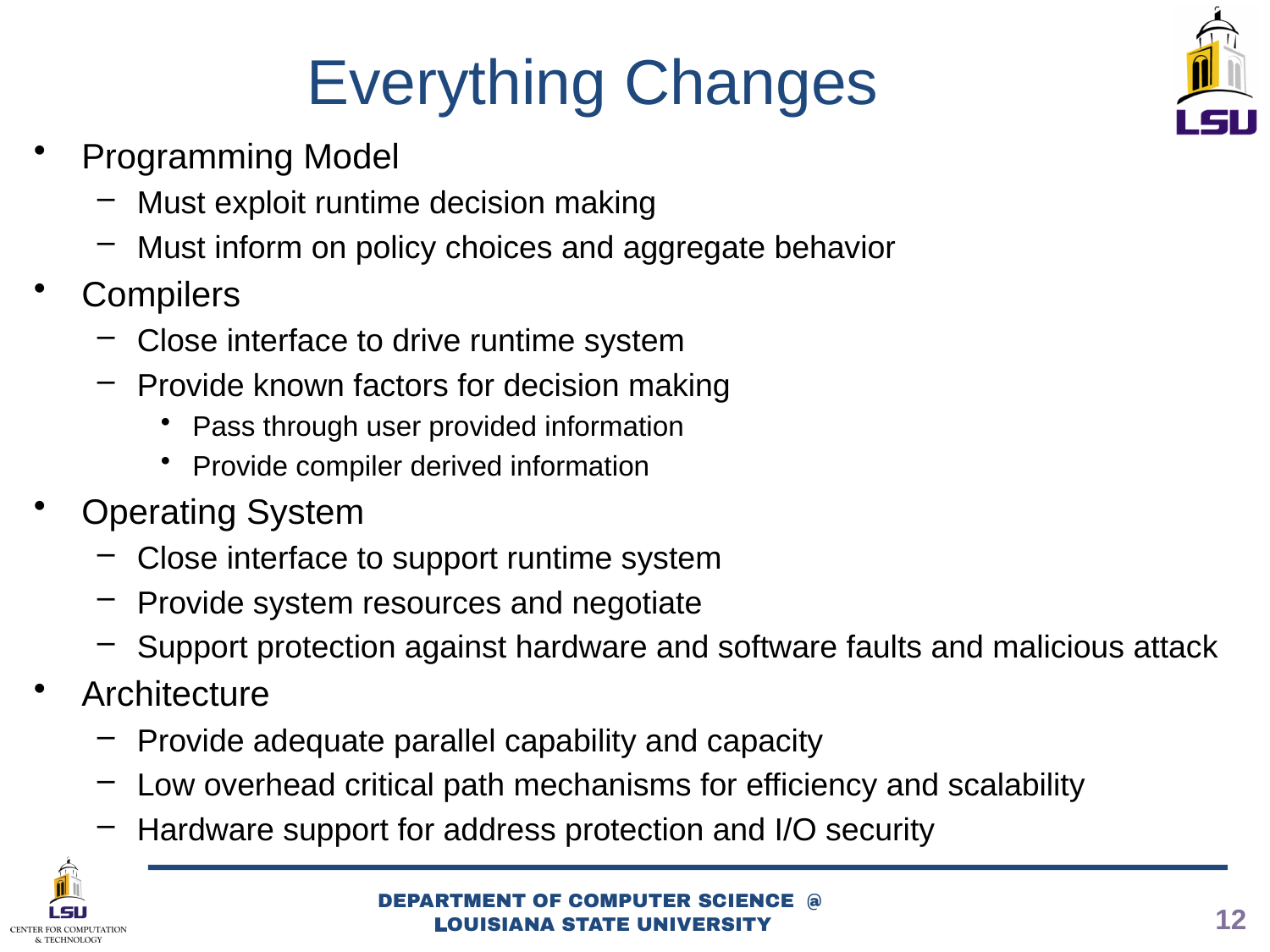

# Everything Changes
Programming Model
Must exploit runtime decision making
Must inform on policy choices and aggregate behavior
Compilers
Close interface to drive runtime system
Provide known factors for decision making
Pass through user provided information
Provide compiler derived information
Operating System
Close interface to support runtime system
Provide system resources and negotiate
Support protection against hardware and software faults and malicious attack
Architecture
Provide adequate parallel capability and capacity
Low overhead critical path mechanisms for efficiency and scalability
Hardware support for address protection and I/O security
DEPARTMENT OF COMPUTER SCIENCE  @
LOUISIANA STATE UNIVERSITY
12